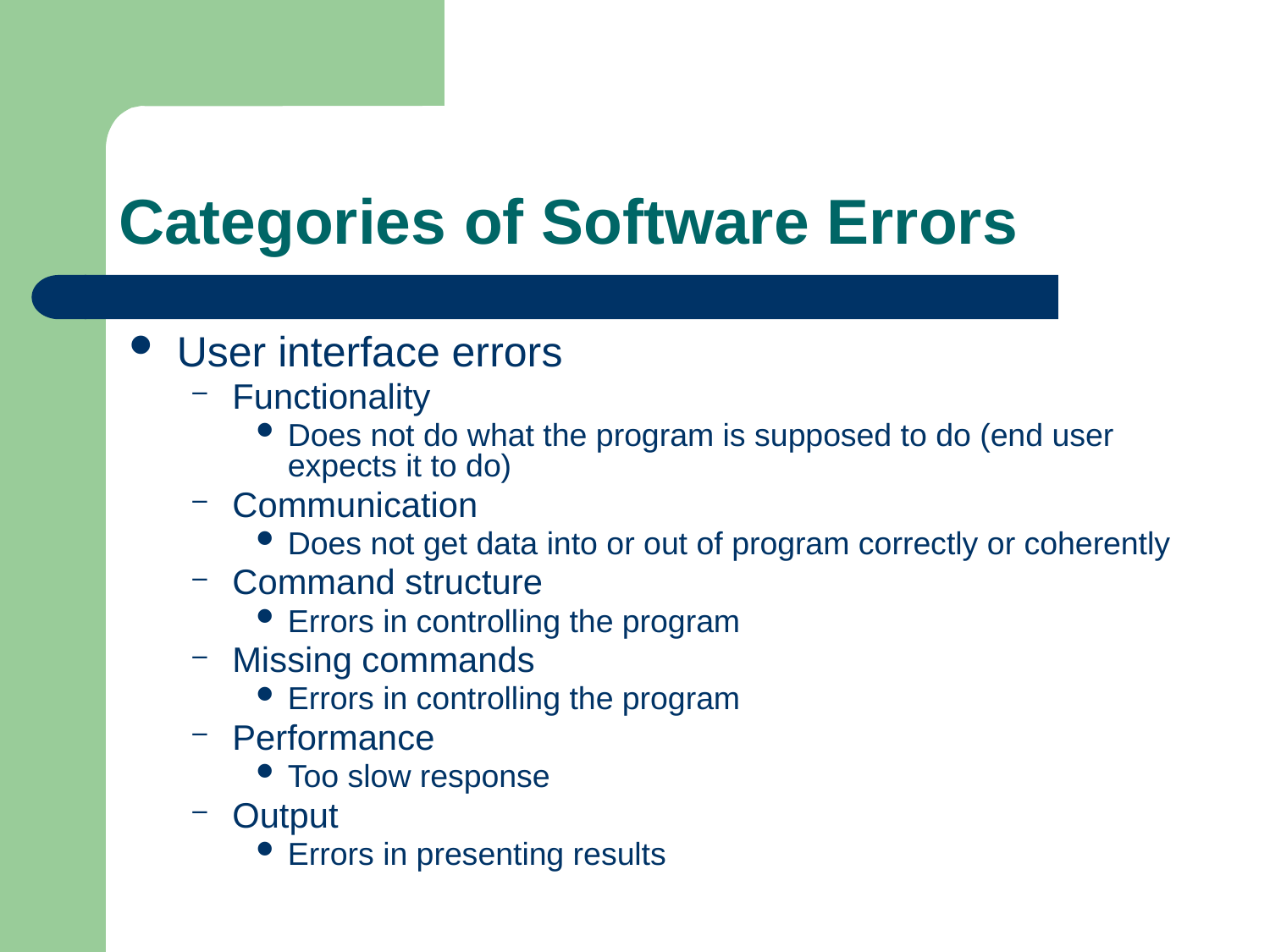

# Categories of Software Errors
User interface errors
Functionality
Does not do what the program is supposed to do (end user expects it to do)
Communication
Does not get data into or out of program correctly or coherently
Command structure
Errors in controlling the program
Missing commands
Errors in controlling the program
Performance
Too slow response
Output
Errors in presenting results